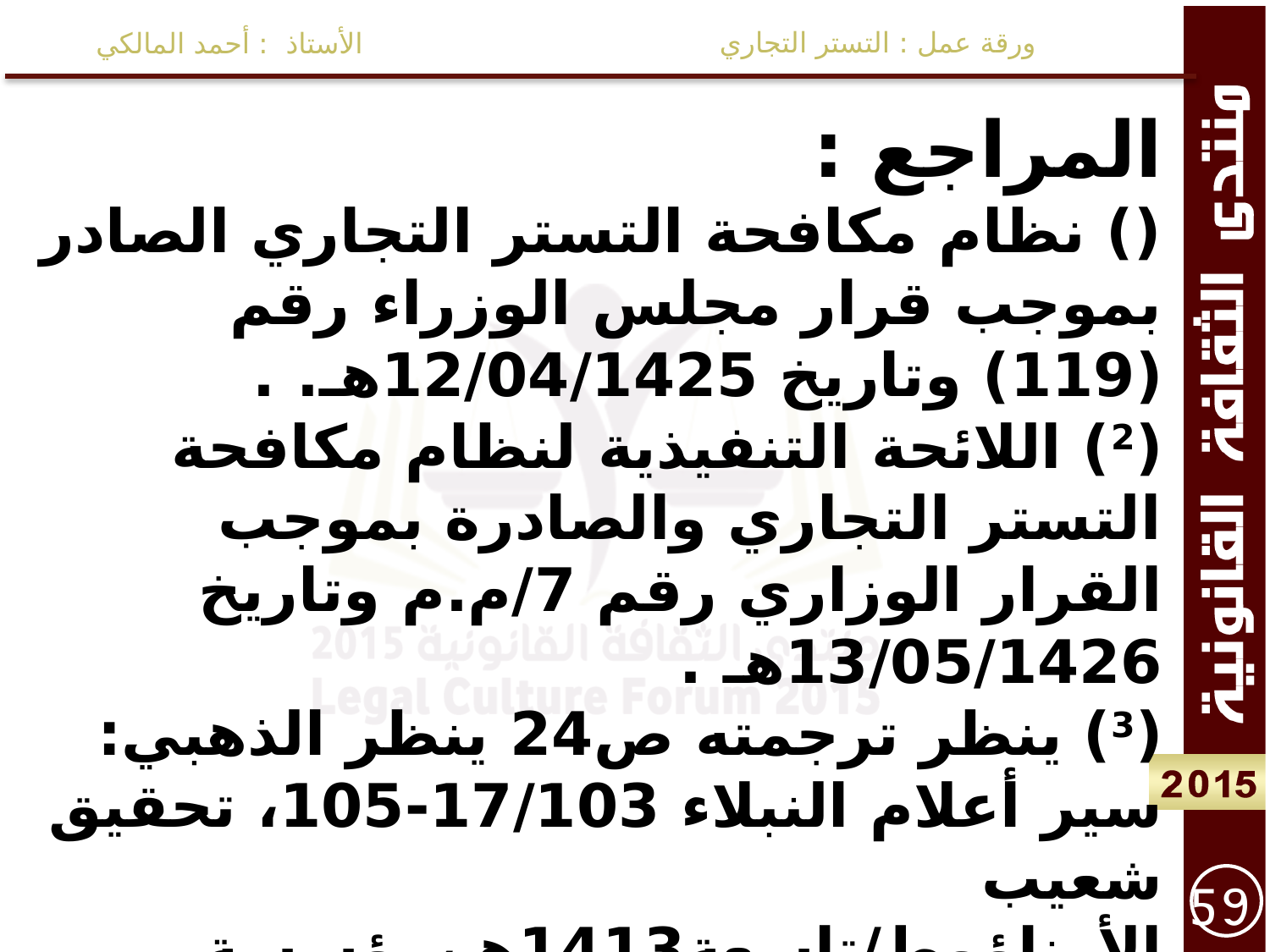

ورقة عمل : التستر التجاري
الأستاذ  : أحمد المالكي
المراجع :
() نظام مكافحة التستر التجاري الصادر بموجب قرار مجلس الوزراء رقم (119) وتاريخ 12/04/1425هـ. .
(2) اللائحة التنفيذية لنظام مكافحة التستر التجاري والصادرة بموجب القرار الوزاري رقم 7/م.م وتاريخ 13/05/1426هـ .
(3) ينظر ترجمته ص24 ينظر الذهبي: سير أعلام النبلاء 17/103-105، تحقيق شعيب الأرناؤوط/تاسعة1413هـ،مؤسسة الرسالة-بيروت،وابن خلكان،وفيات الأعيان 1/118،دار الثقافة بيروت .
(4)محمد الرازي:مختار الصحاح ص285-دار القلم بيروت .

59